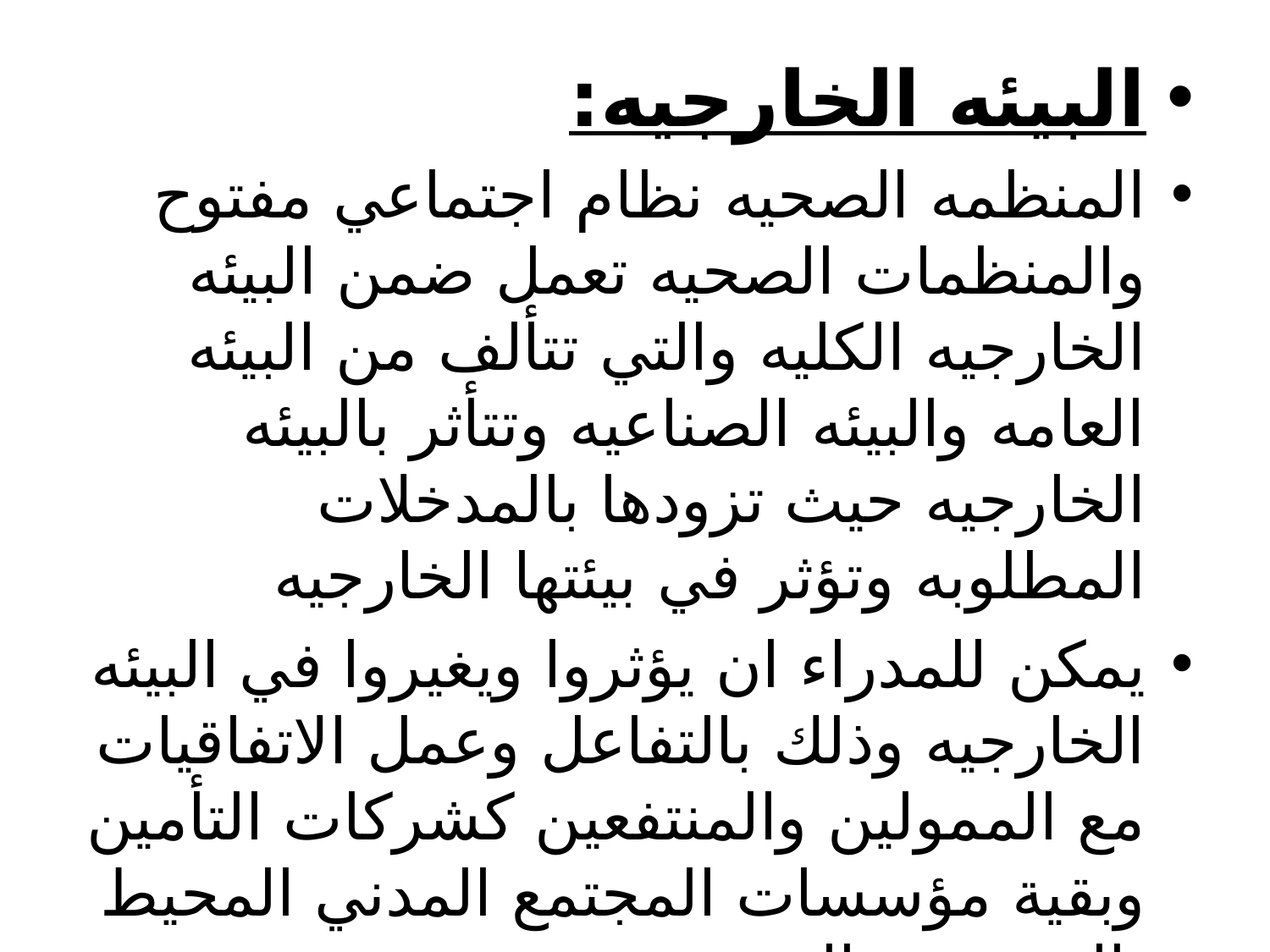

البيئه الخارجيه:
المنظمه الصحيه نظام اجتماعي مفتوح والمنظمات الصحيه تعمل ضمن البيئه الخارجيه الكليه والتي تتألف من البيئه العامه والبيئه الصناعيه وتتأثر بالبيئه الخارجيه حيث تزودها بالمدخلات المطلوبه وتؤثر في بيئتها الخارجيه
يمكن للمدراء ان يؤثروا ويغيروا في البيئه الخارجيه وذلك بالتفاعل وعمل الاتفاقيات مع الممولين والمنتفعين كشركات التأمين وبقية مؤسسات المجتمع المدني المحيط بالمؤسسه الصحية.